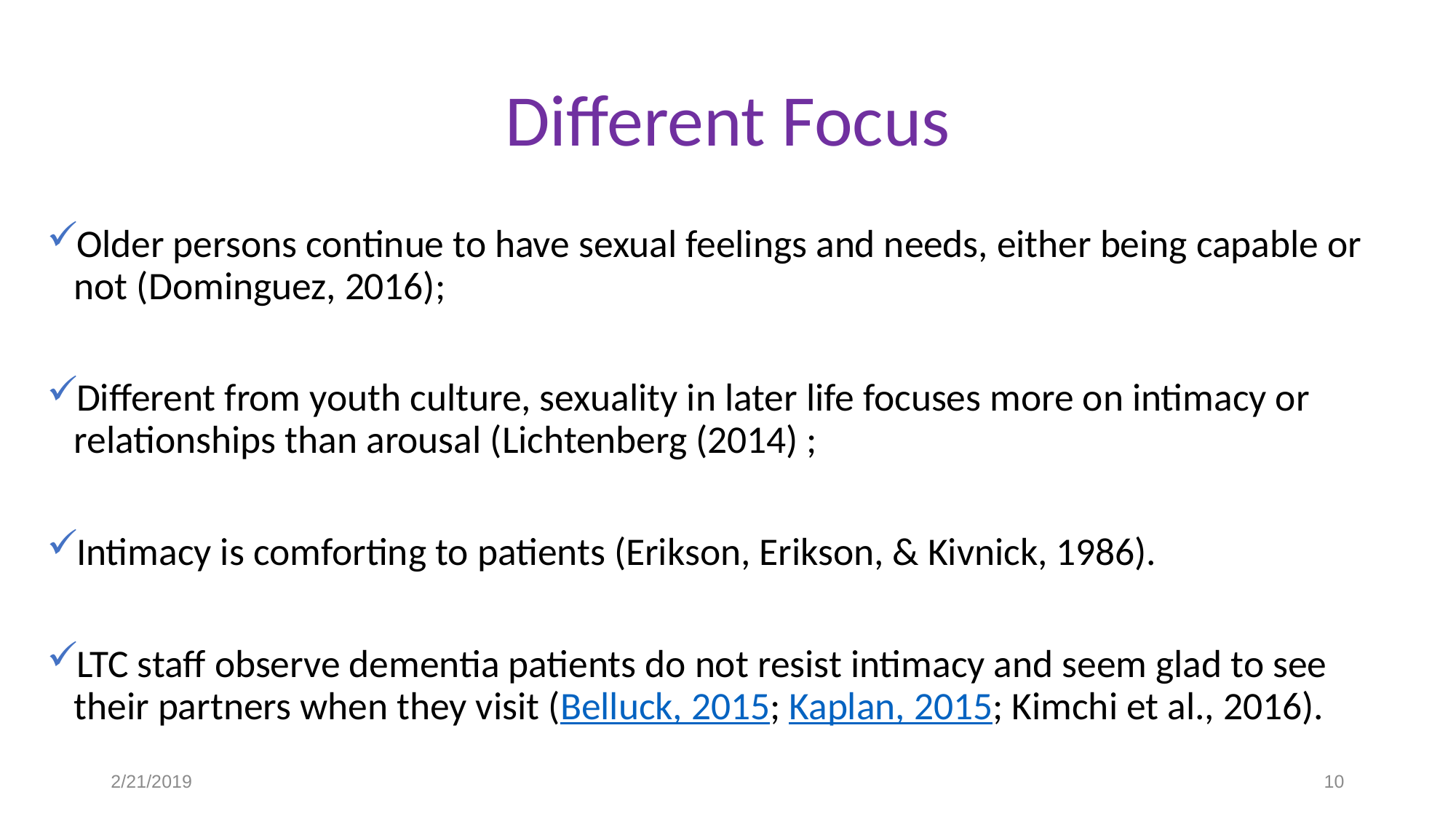

# Different Focus
Older persons continue to have sexual feelings and needs, either being capable or not (Dominguez, 2016);

Different from youth culture, sexuality in later life focuses more on intimacy or relationships than arousal (Lichtenberg (2014) ;

Intimacy is comforting to patients (Erikson, Erikson, & Kivnick, 1986).

LTC staff observe dementia patients do not resist intimacy and seem glad to see their partners when they visit (Belluck, 2015; Kaplan, 2015; Kimchi et al., 2016).
2/21/2019
10